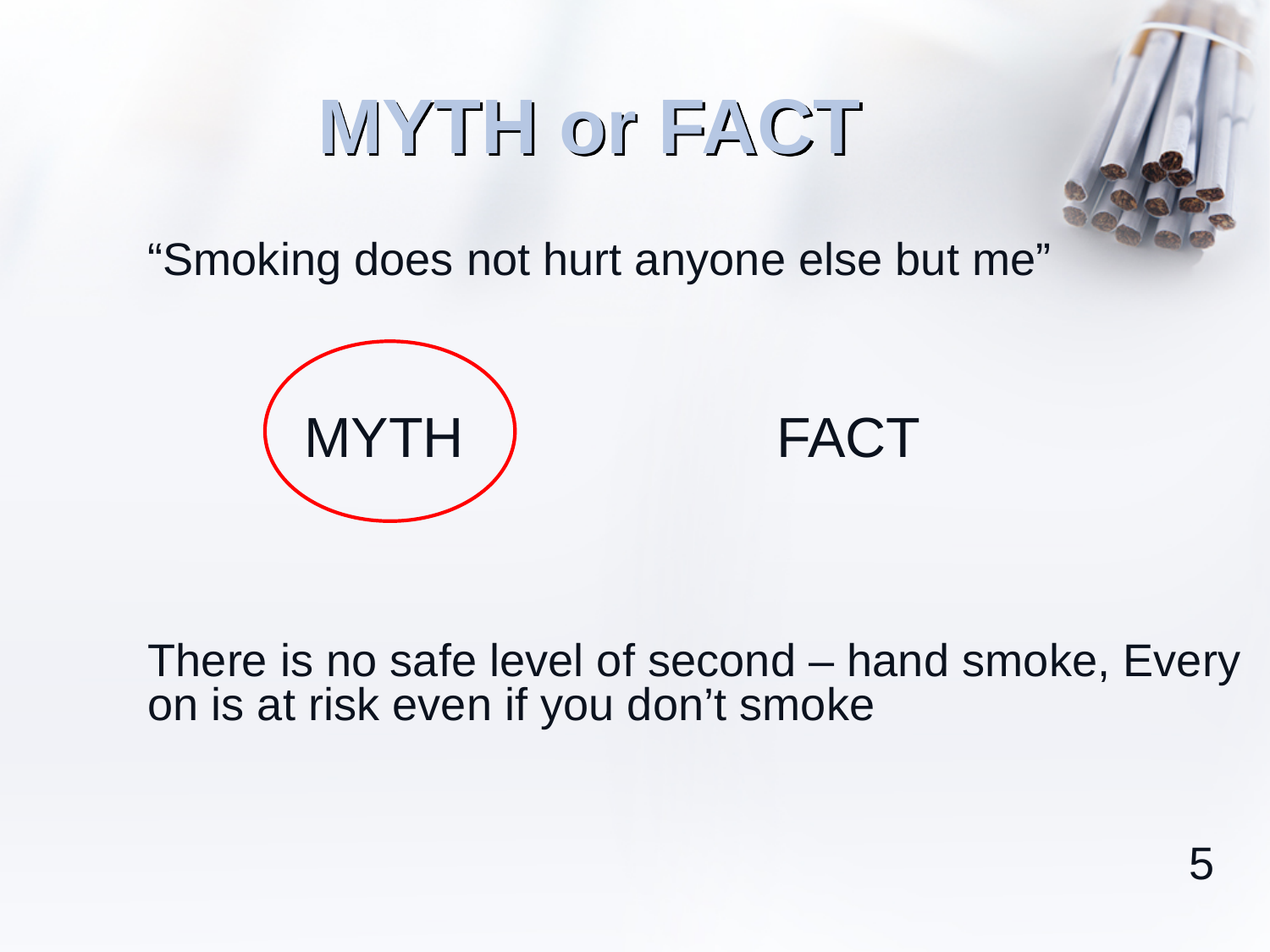

# MYTH or FACT
“Smoking does not hurt anyone else but me”

          MYTH                    FACT

There is no safe level of second – hand smoke, Every on is at risk even if you don’t smoke

                                                                                  5